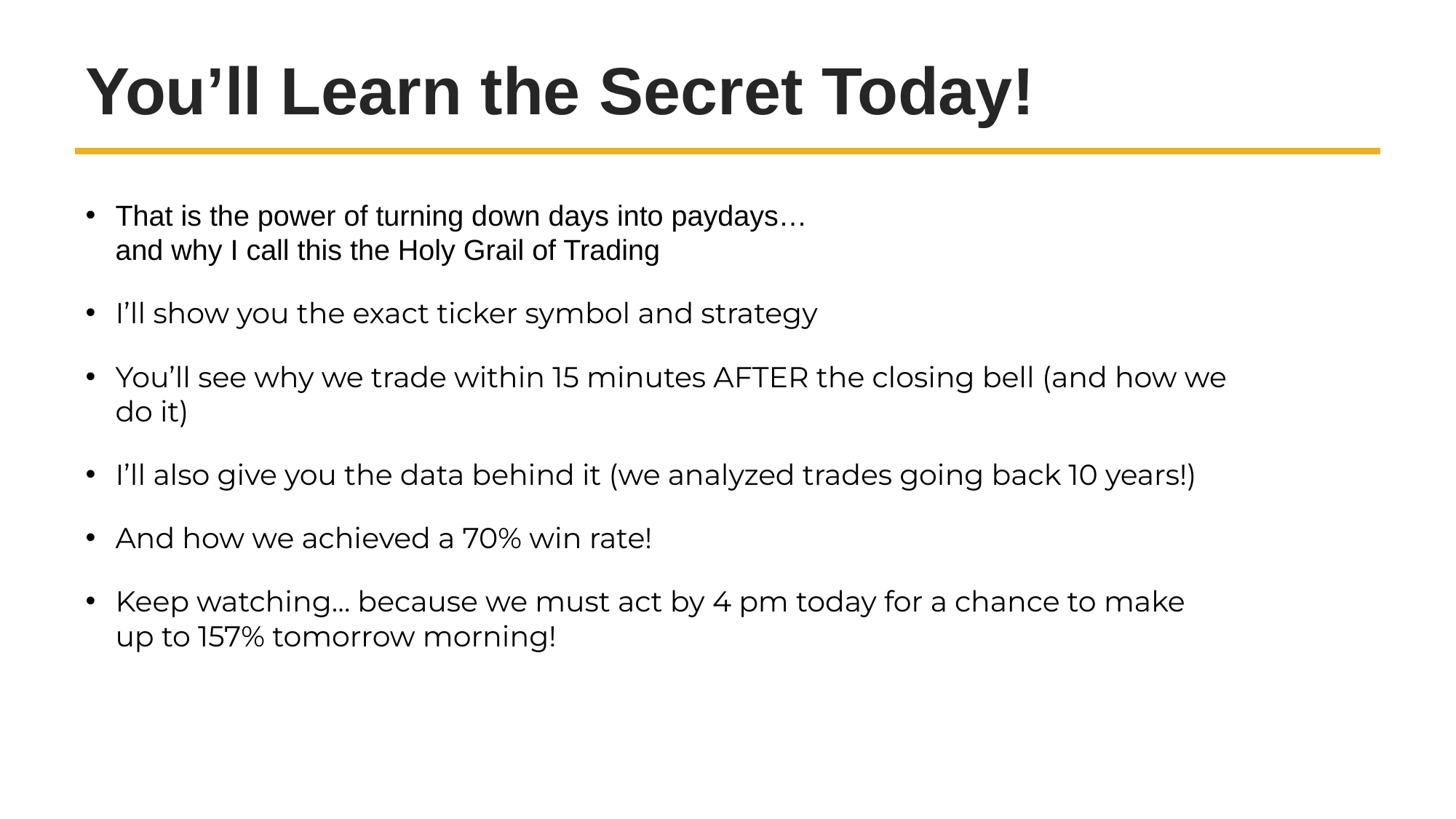

# You’ll Learn the Secret Today!

That is the power of turning down days into paydays…
and why I call this the Holy Grail of Trading
I’ll show you the exact ticker symbol and strategy
You’ll see why we trade within 15 minutes AFTER the closing bell (and how we do it)
I’ll also give you the data behind it (we analyzed trades going back 10 years!)
And how we achieved a 70% win rate!
Keep watching… because we must act by 4 pm today for a chance to make up to 157% tomorrow morning!